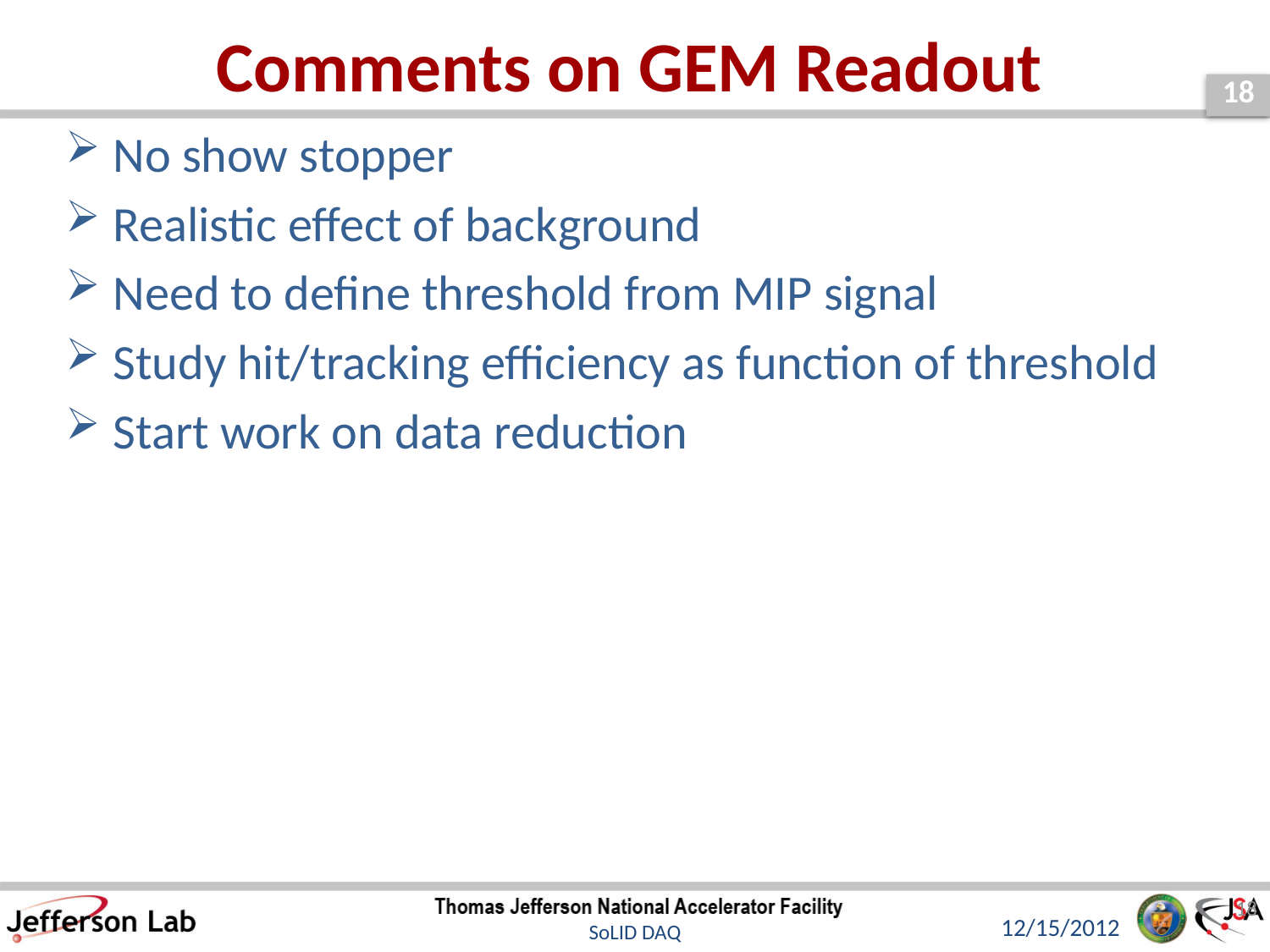

# Comments on GEM Readout
No show stopper
Realistic effect of background
Need to define threshold from MIP signal
Study hit/tracking efficiency as function of threshold
Start work on data reduction
18
12/15/2012
SoLID DAQ